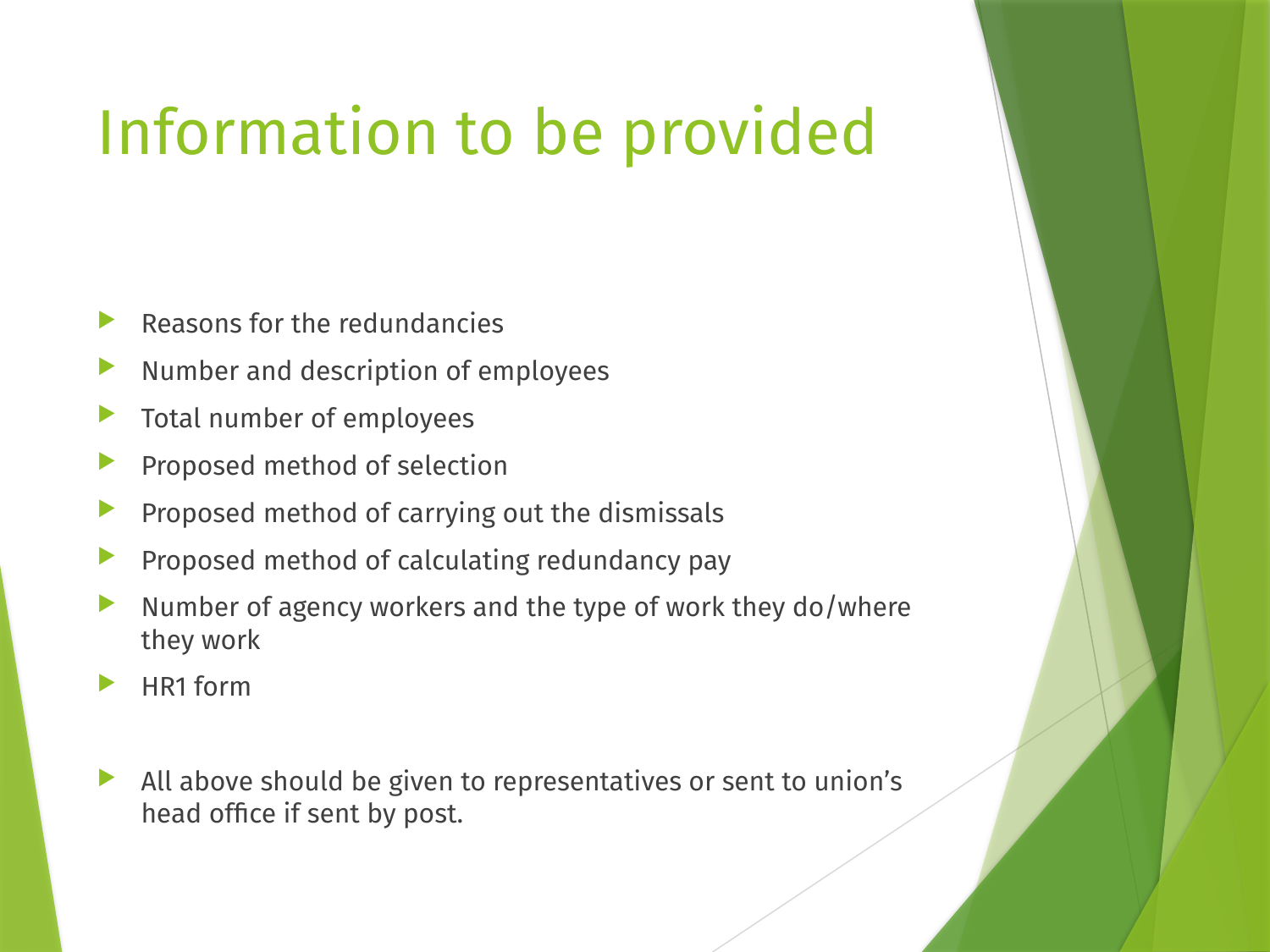

# Information to be provided
Reasons for the redundancies
Number and description of employees
Total number of employees
Proposed method of selection
Proposed method of carrying out the dismissals
Proposed method of calculating redundancy pay
Number of agency workers and the type of work they do/where they work
HR1 form

All above should be given to representatives or sent to union’s head office if sent by post.